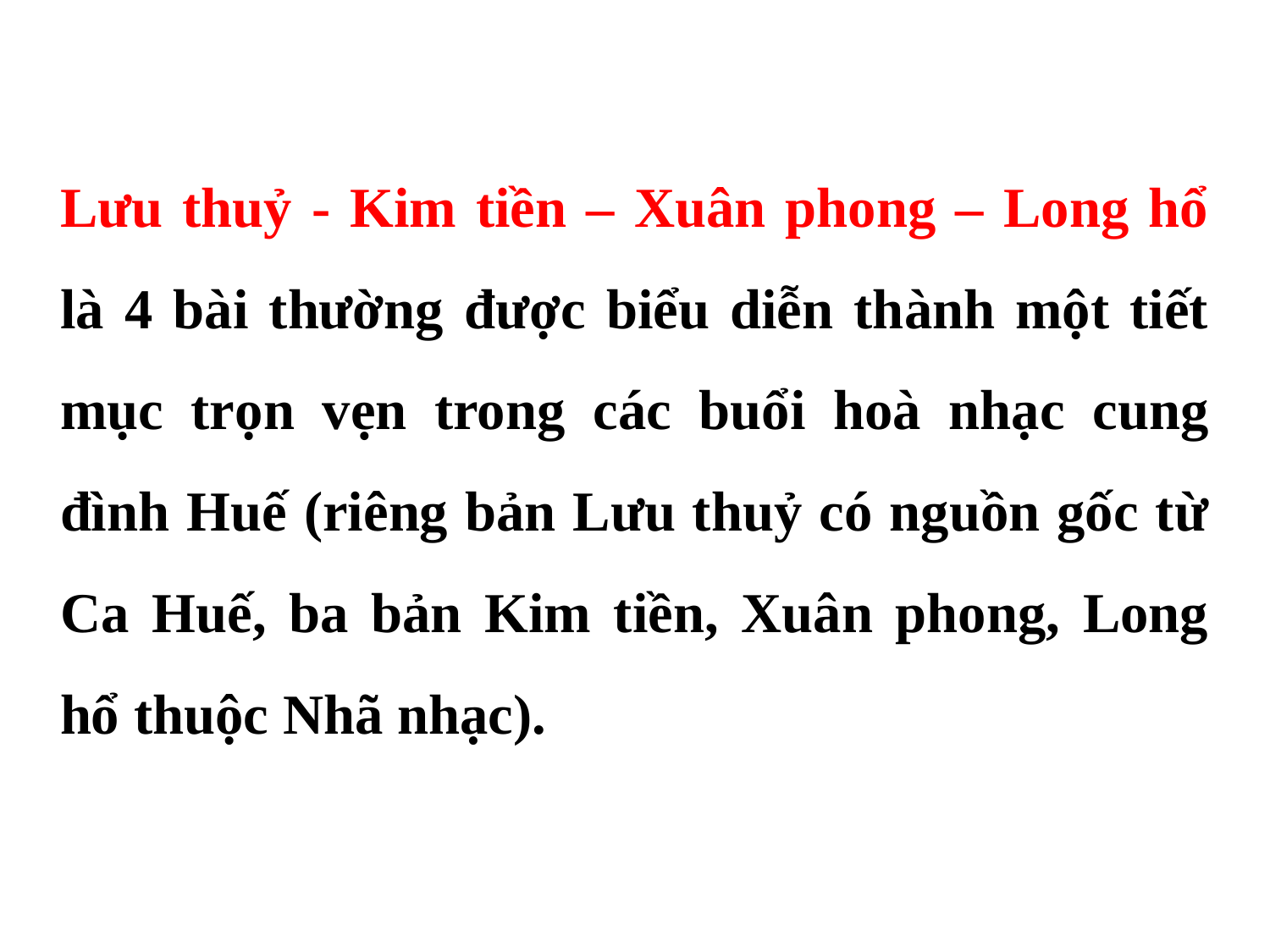

Lưu thuỷ - Kim tiền – Xuân phong – Long hổ là 4 bài thường được biểu diễn thành một tiết mục trọn vẹn trong các buổi hoà nhạc cung đình Huế (riêng bản Lưu thuỷ có nguồn gốc từ Ca Huế, ba bản Kim tiền, Xuân phong, Long hổ thuộc Nhã nhạc).